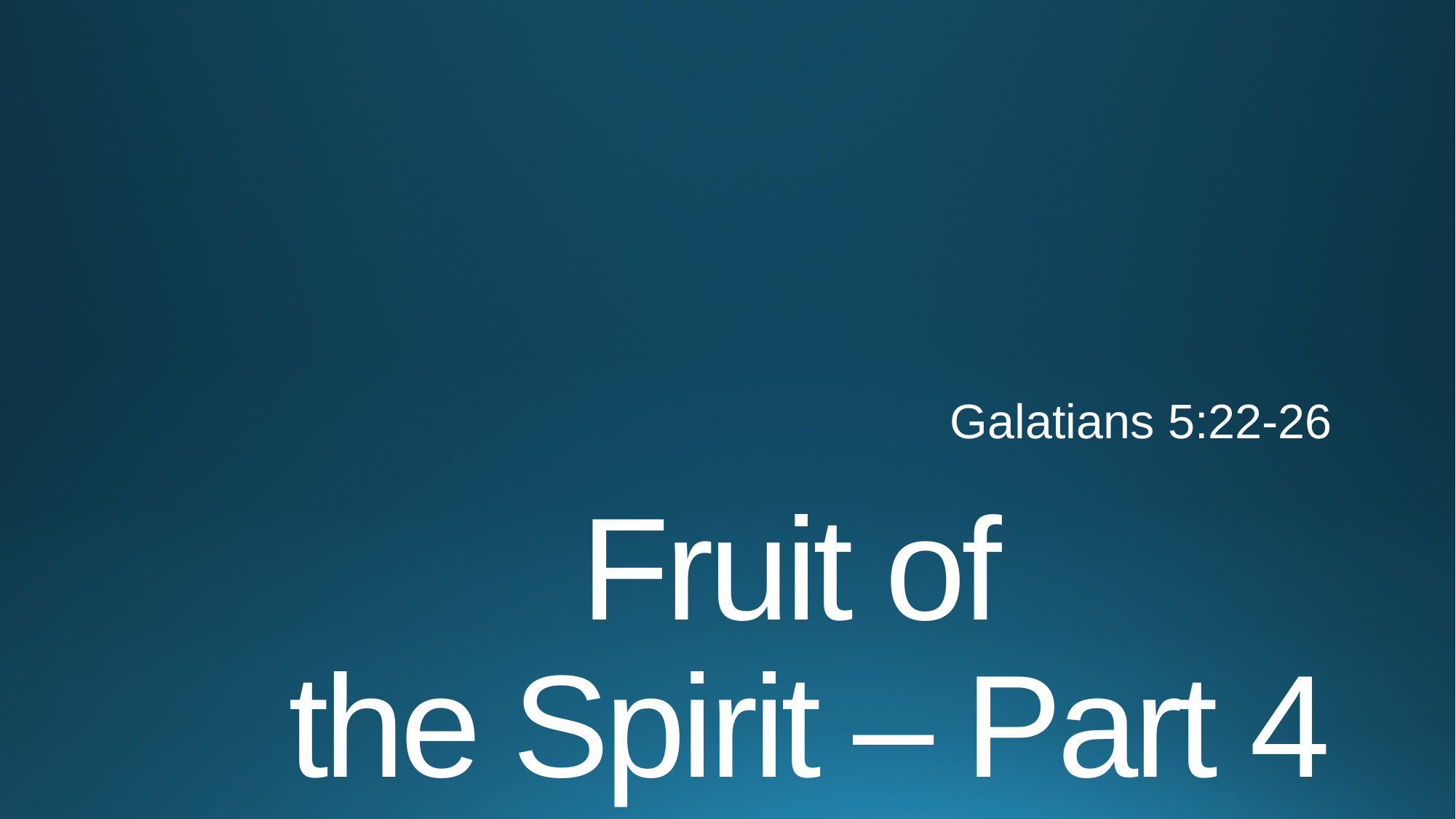

Galatians 5:22-26
# Fruit of the Spirit – Part 4